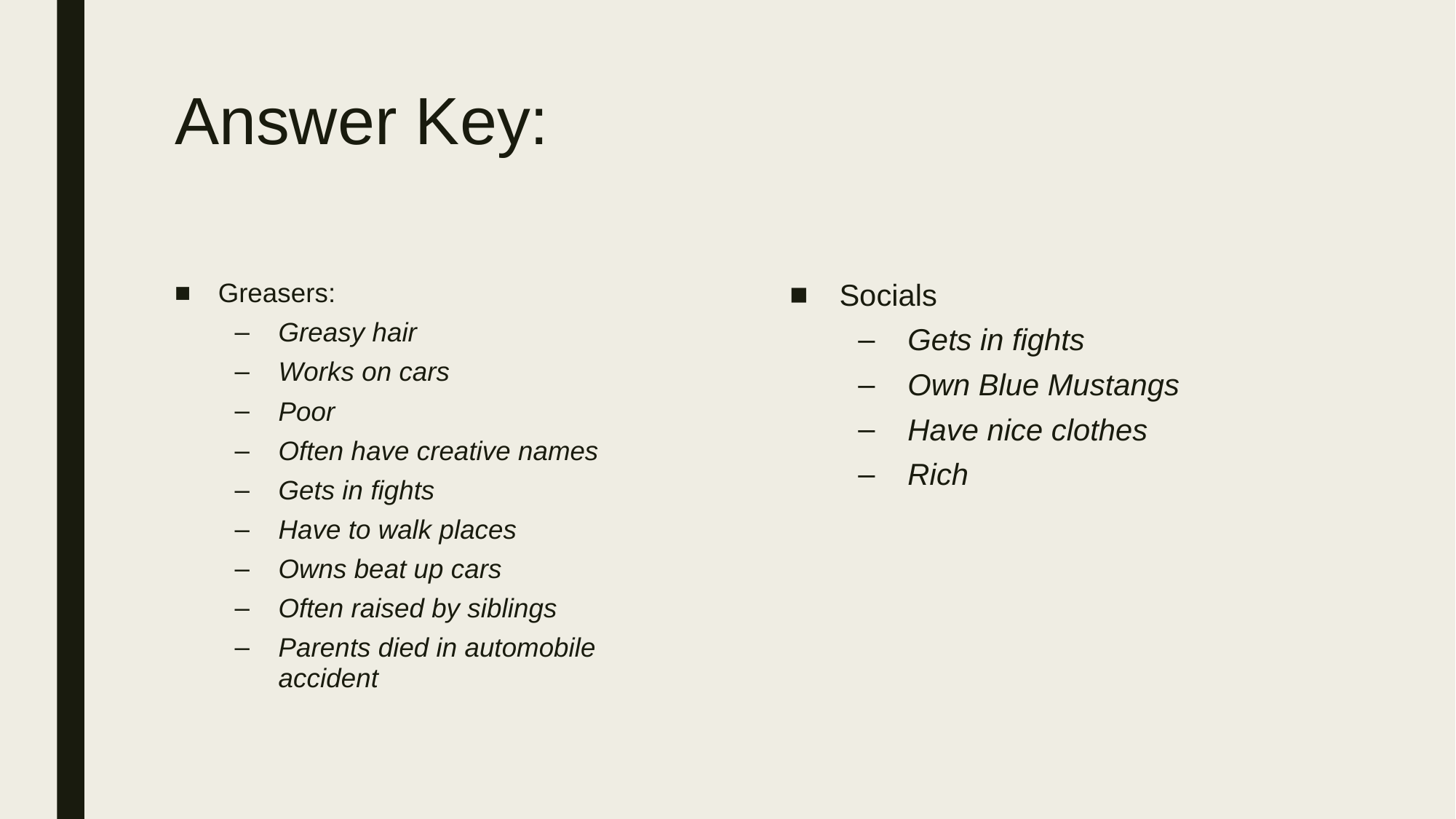

# Answer Key:
Greasers:
Greasy hair
Works on cars
Poor
Often have creative names
Gets in fights
Have to walk places
Owns beat up cars
Often raised by siblings
Parents died in automobile accident

Socials
Gets in fights
Own Blue Mustangs
Have nice clothes
Rich